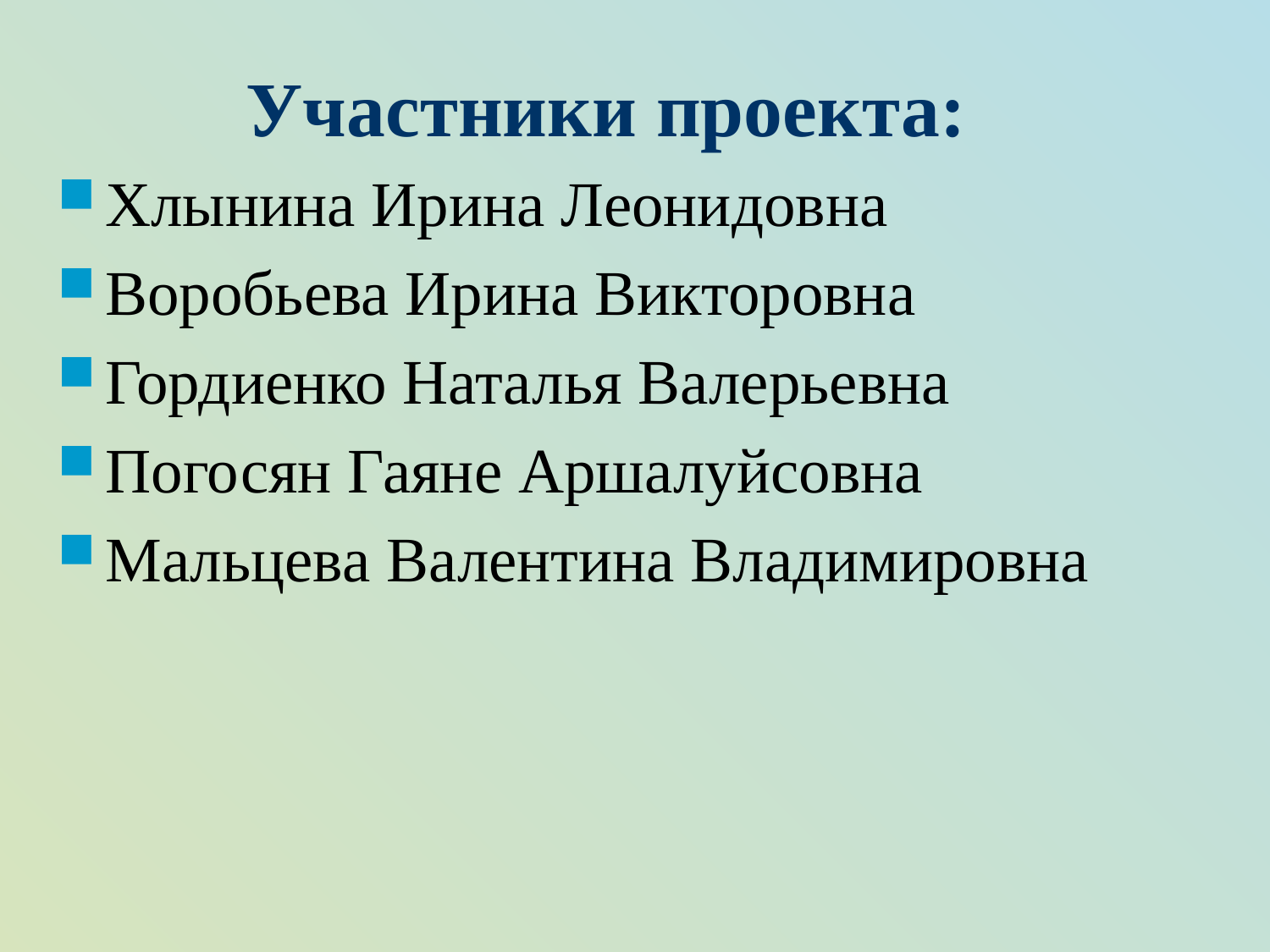

Участники проекта:
Хлынина Ирина Леонидовна
Воробьева Ирина Викторовна
Гордиенко Наталья Валерьевна
Погосян Гаяне Аршалуйсовна
Мальцева Валентина Владимировна